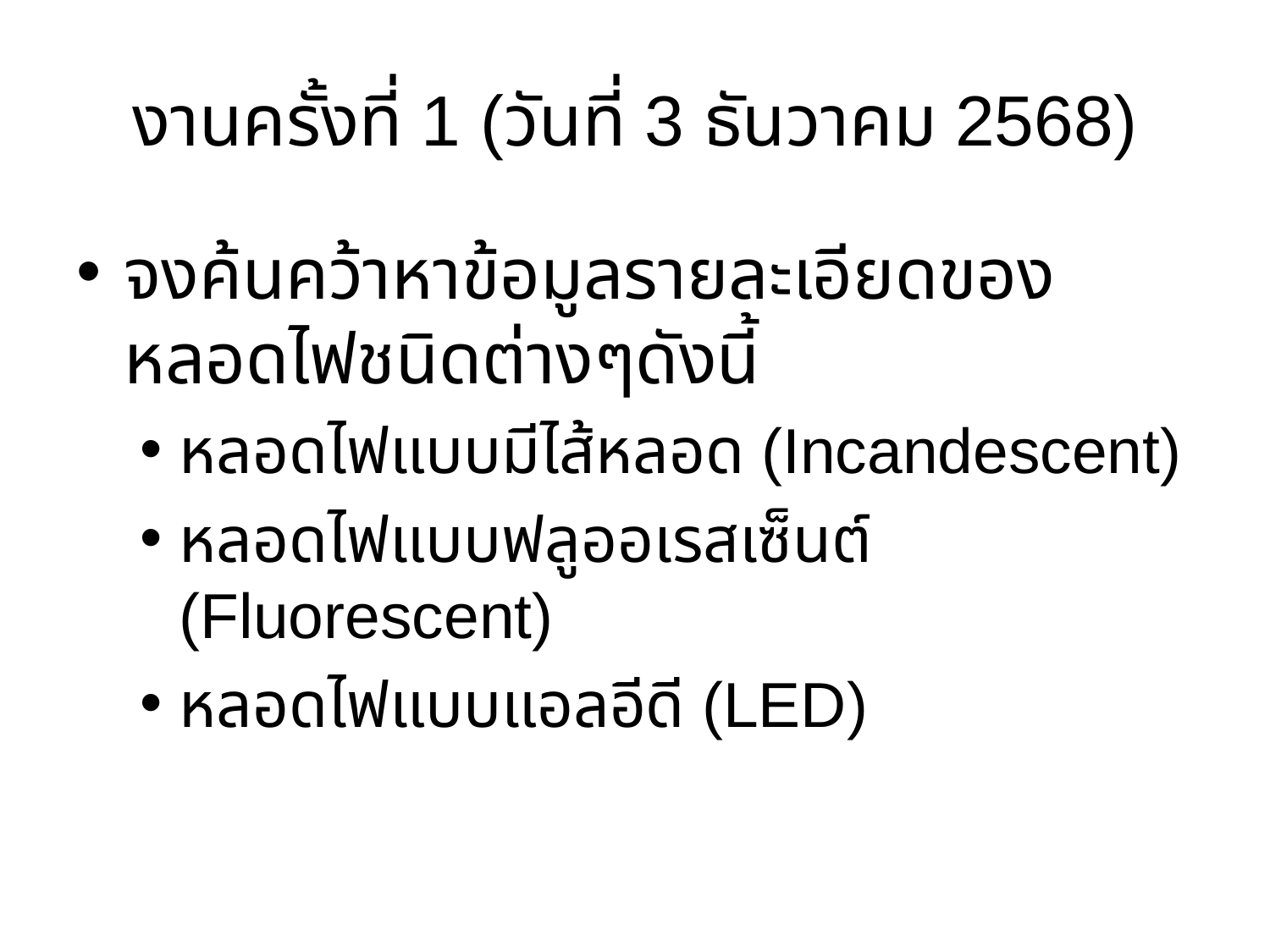

# งานครั้งที่ 1 (วันที่ 3 ธันวาคม 2568)
จงค้นคว้าหาข้อมูลรายละเอียดของหลอดไฟชนิดต่างๆดังนี้
หลอดไฟแบบมีไส้หลอด (Incandescent)
หลอดไฟแบบฟลูออเรสเซ็นต์ (Fluorescent)
หลอดไฟแบบแอลอีดี (LED)